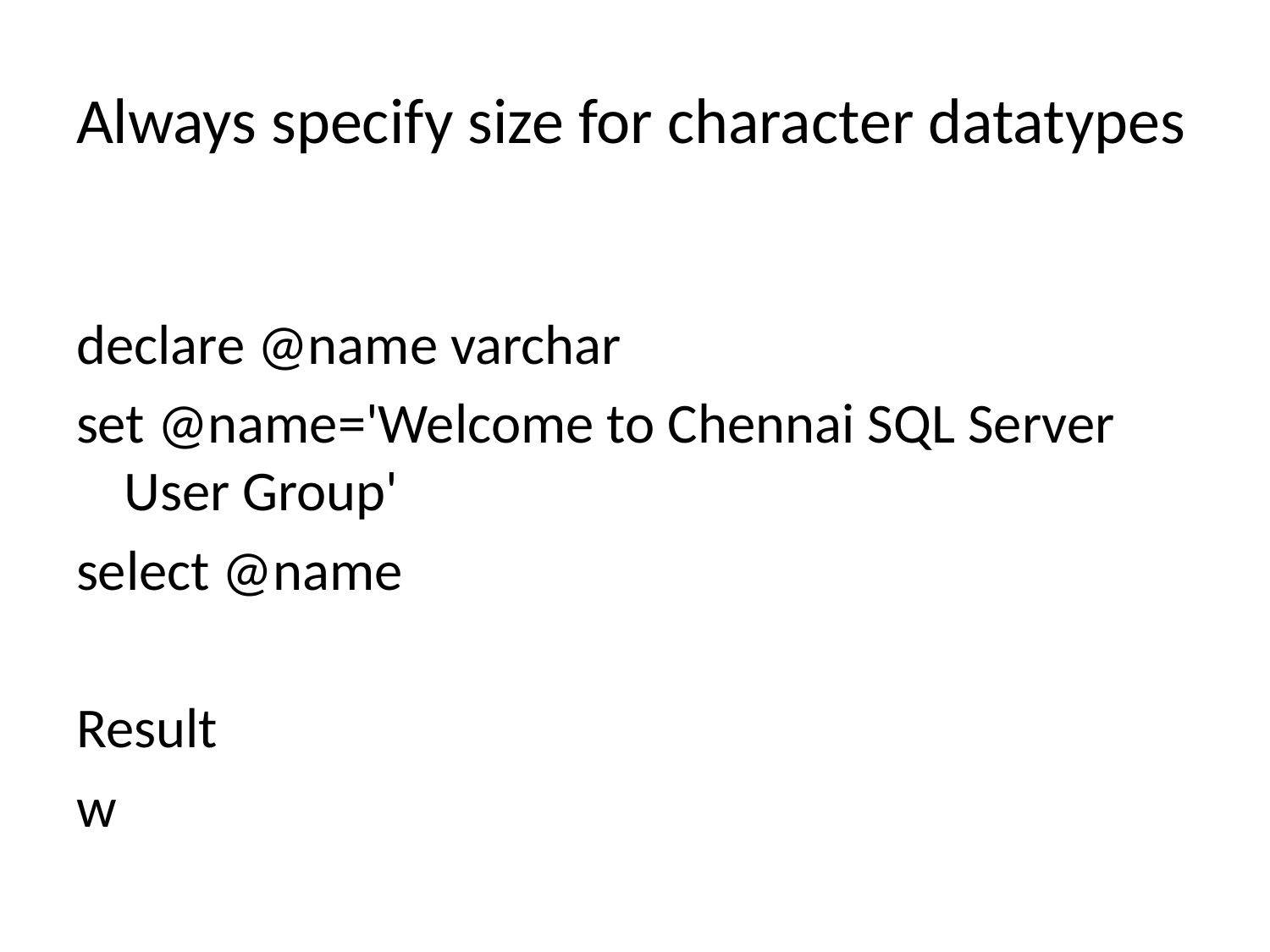

# Always specify size for character datatypes

declare @name varchar
set @name='Welcome to Chennai SQL Server User Group'
select @name

Result
w